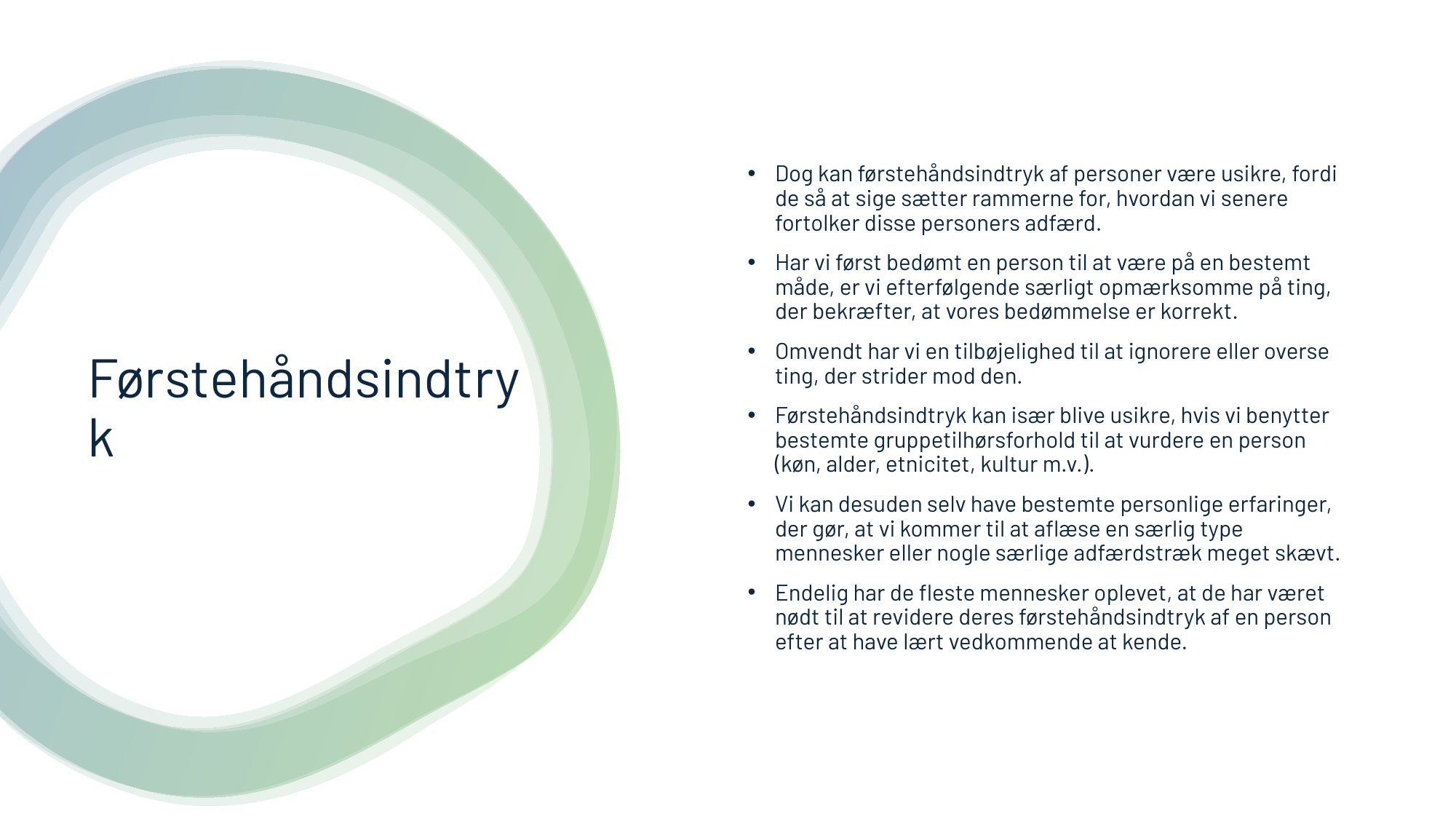

Dog kan førstehåndsindtryk af personer være usikre, fordi de så at sige sætter rammerne for, hvordan vi senere fortolker disse personers adfærd.
Har vi først bedømt en person til at være på en bestemt måde, er vi efterfølgende særligt opmærksomme på ting, der bekræfter, at vores bedømmelse er korrekt.
Omvendt har vi en tilbøjelighed til at ignorere eller overse ting, der strider mod den.
Førstehåndsindtryk kan især blive usikre, hvis vi benytter bestemte gruppetilhørsforhold til at vurdere en person (køn, alder, etnicitet, kultur m.v.).
Vi kan desuden selv have bestemte personlige erfaringer, der gør, at vi kommer til at aflæse en særlig type mennesker eller nogle særlige adfærdstræk meget skævt.
Endelig har de fleste mennesker oplevet, at de har været nødt til at revidere deres førstehåndsindtryk af en person efter at have lært vedkommende at kende.
# Førstehåndsindtryk